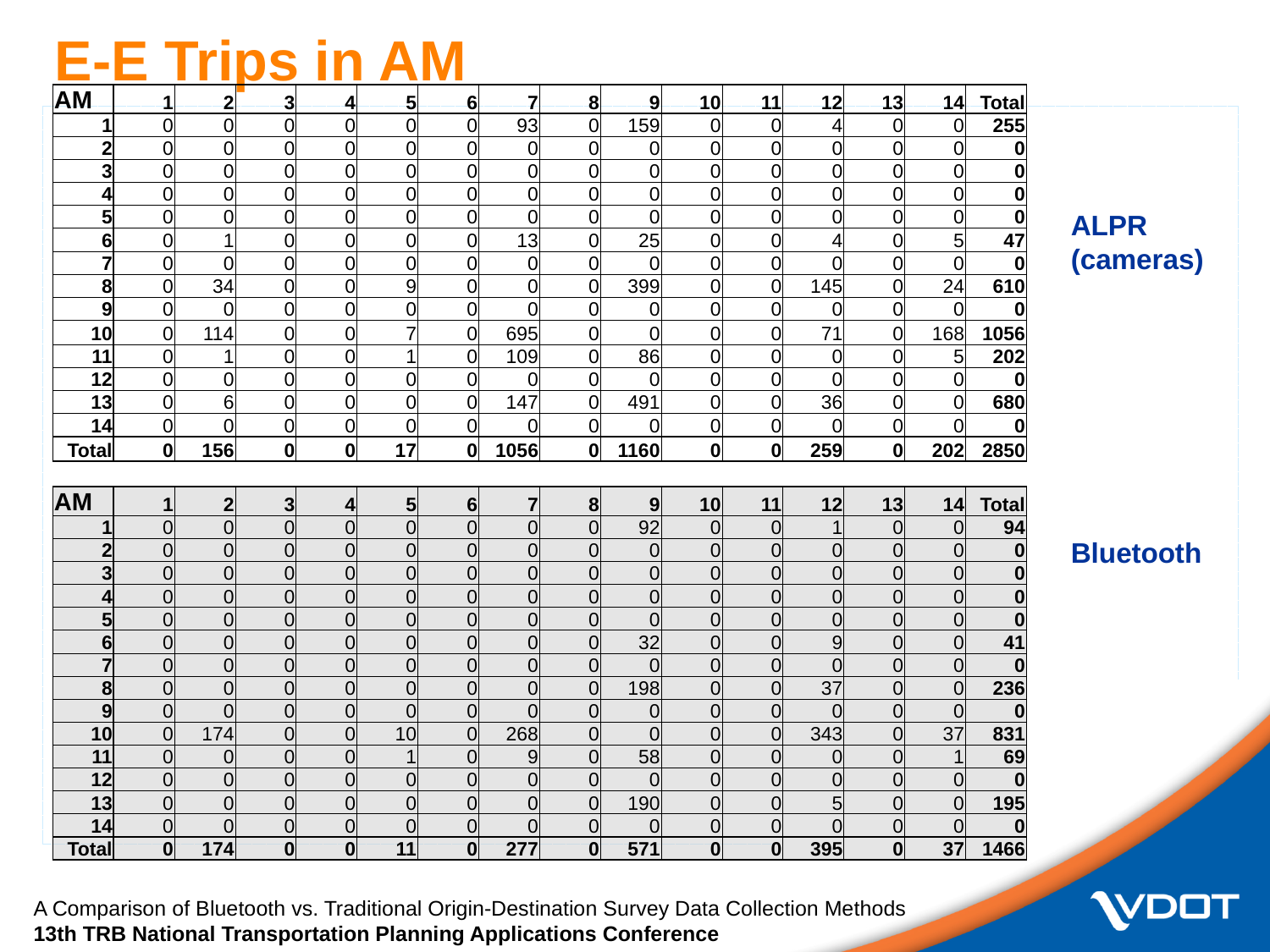

E-E Trips in AM
| AM | 1 | 2 | 3 | 4 | 5 | 6 | 7 | 8 | 9 | 10 | 11 | 12 | 13 | 14 | Total |
| --- | --- | --- | --- | --- | --- | --- | --- | --- | --- | --- | --- | --- | --- | --- | --- |
| 1 | 0 | 0 | 0 | 0 | 0 | 0 | 93 | 0 | 159 | 0 | 0 | 4 | 0 | 0 | 255 |
| 2 | 0 | 0 | 0 | 0 | 0 | 0 | 0 | 0 | 0 | 0 | 0 | 0 | 0 | 0 | 0 |
| 3 | 0 | 0 | 0 | 0 | 0 | 0 | 0 | 0 | 0 | 0 | 0 | 0 | 0 | 0 | 0 |
| 4 | 0 | 0 | 0 | 0 | 0 | 0 | 0 | 0 | 0 | 0 | 0 | 0 | 0 | 0 | 0 |
| 5 | 0 | 0 | 0 | 0 | 0 | 0 | 0 | 0 | 0 | 0 | 0 | 0 | 0 | 0 | 0 |
| 6 | 0 | 1 | 0 | 0 | 0 | 0 | 13 | 0 | 25 | 0 | 0 | 4 | 0 | 5 | 47 |
| 7 | 0 | 0 | 0 | 0 | 0 | 0 | 0 | 0 | 0 | 0 | 0 | 0 | 0 | 0 | 0 |
| 8 | 0 | 34 | 0 | 0 | 9 | 0 | 0 | 0 | 399 | 0 | 0 | 145 | 0 | 24 | 610 |
| 9 | 0 | 0 | 0 | 0 | 0 | 0 | 0 | 0 | 0 | 0 | 0 | 0 | 0 | 0 | 0 |
| 10 | 0 | 114 | 0 | 0 | 7 | 0 | 695 | 0 | 0 | 0 | 0 | 71 | 0 | 168 | 1056 |
| 11 | 0 | 1 | 0 | 0 | 1 | 0 | 109 | 0 | 86 | 0 | 0 | 0 | 0 | 5 | 202 |
| 12 | 0 | 0 | 0 | 0 | 0 | 0 | 0 | 0 | 0 | 0 | 0 | 0 | 0 | 0 | 0 |
| 13 | 0 | 6 | 0 | 0 | 0 | 0 | 147 | 0 | 491 | 0 | 0 | 36 | 0 | 0 | 680 |
| 14 | 0 | 0 | 0 | 0 | 0 | 0 | 0 | 0 | 0 | 0 | 0 | 0 | 0 | 0 | 0 |
| Total | 0 | 156 | 0 | 0 | 17 | 0 | 1056 | 0 | 1160 | 0 | 0 | 259 | 0 | 202 | 2850 |
ALPR
(cameras)
| AM | 1 | 2 | 3 | 4 | 5 | 6 | 7 | 8 | 9 | 10 | 11 | 12 | 13 | 14 | Total |
| --- | --- | --- | --- | --- | --- | --- | --- | --- | --- | --- | --- | --- | --- | --- | --- |
| 1 | 0 | 0 | 0 | 0 | 0 | 0 | 0 | 0 | 92 | 0 | 0 | 1 | 0 | 0 | 94 |
| 2 | 0 | 0 | 0 | 0 | 0 | 0 | 0 | 0 | 0 | 0 | 0 | 0 | 0 | 0 | 0 |
| 3 | 0 | 0 | 0 | 0 | 0 | 0 | 0 | 0 | 0 | 0 | 0 | 0 | 0 | 0 | 0 |
| 4 | 0 | 0 | 0 | 0 | 0 | 0 | 0 | 0 | 0 | 0 | 0 | 0 | 0 | 0 | 0 |
| 5 | 0 | 0 | 0 | 0 | 0 | 0 | 0 | 0 | 0 | 0 | 0 | 0 | 0 | 0 | 0 |
| 6 | 0 | 0 | 0 | 0 | 0 | 0 | 0 | 0 | 32 | 0 | 0 | 9 | 0 | 0 | 41 |
| 7 | 0 | 0 | 0 | 0 | 0 | 0 | 0 | 0 | 0 | 0 | 0 | 0 | 0 | 0 | 0 |
| 8 | 0 | 0 | 0 | 0 | 0 | 0 | 0 | 0 | 198 | 0 | 0 | 37 | 0 | 0 | 236 |
| 9 | 0 | 0 | 0 | 0 | 0 | 0 | 0 | 0 | 0 | 0 | 0 | 0 | 0 | 0 | 0 |
| 10 | 0 | 174 | 0 | 0 | 10 | 0 | 268 | 0 | 0 | 0 | 0 | 343 | 0 | 37 | 831 |
| 11 | 0 | 0 | 0 | 0 | 1 | 0 | 9 | 0 | 58 | 0 | 0 | 0 | 0 | 1 | 69 |
| 12 | 0 | 0 | 0 | 0 | 0 | 0 | 0 | 0 | 0 | 0 | 0 | 0 | 0 | 0 | 0 |
| 13 | 0 | 0 | 0 | 0 | 0 | 0 | 0 | 0 | 190 | 0 | 0 | 5 | 0 | 0 | 195 |
| 14 | 0 | 0 | 0 | 0 | 0 | 0 | 0 | 0 | 0 | 0 | 0 | 0 | 0 | 0 | 0 |
| Total | 0 | 174 | 0 | 0 | 11 | 0 | 277 | 0 | 571 | 0 | 0 | 395 | 0 | 37 | 1466 |
Bluetooth